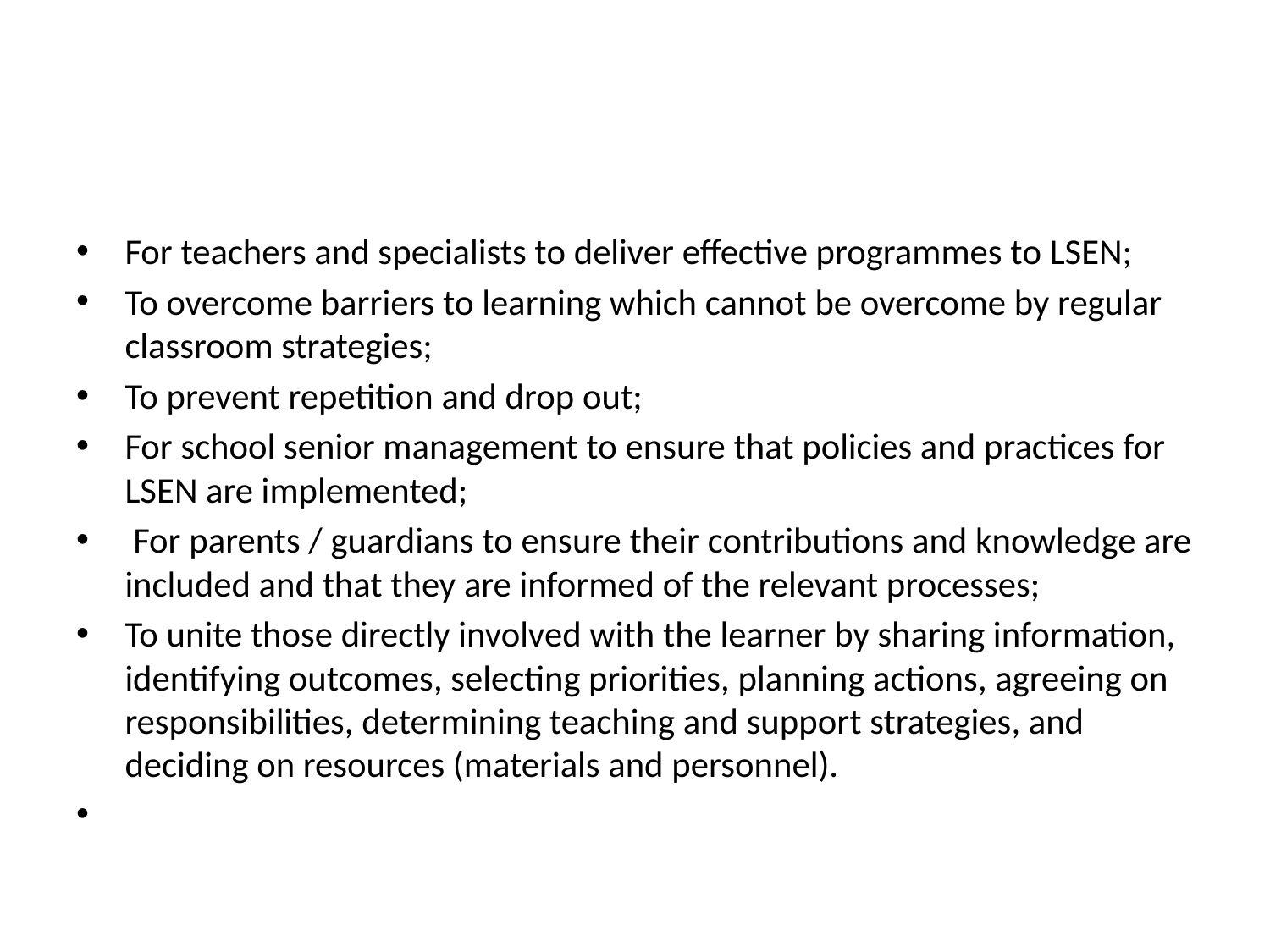

#
For teachers and specialists to deliver effective programmes to LSEN;
To overcome barriers to learning which cannot be overcome by regular classroom strategies;
To prevent repetition and drop out;
For school senior management to ensure that policies and practices for LSEN are implemented;
 For parents / guardians to ensure their contributions and knowledge are included and that they are informed of the relevant processes;
To unite those directly involved with the learner by sharing information, identifying outcomes, selecting priorities, planning actions, agreeing on responsibilities, determining teaching and support strategies, and deciding on resources (materials and personnel).